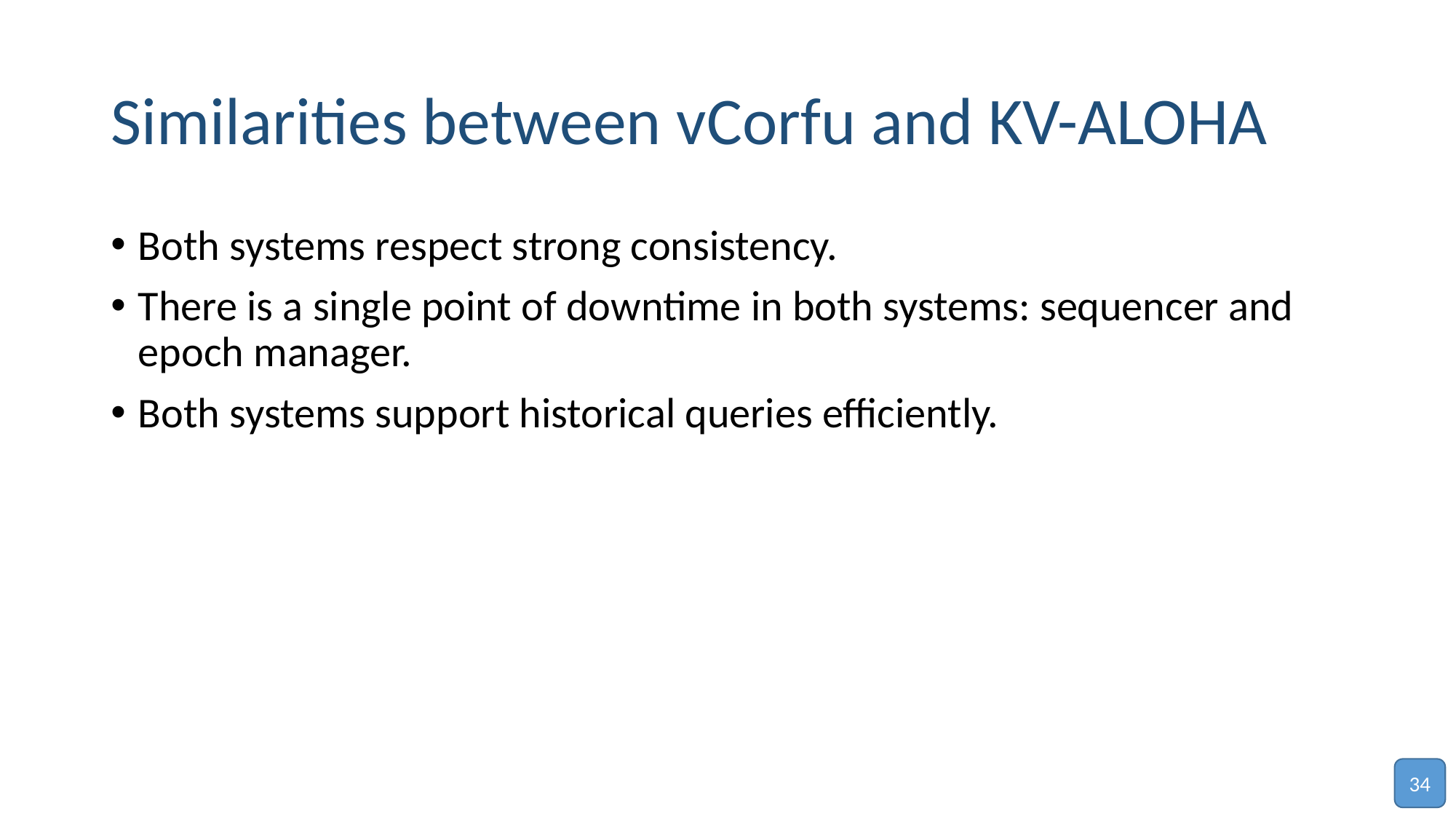

# Similarities between vCorfu and KV-ALOHA
Both systems respect strong consistency.
There is a single point of downtime in both systems: sequencer and epoch manager.
Both systems support historical queries efficiently.

34